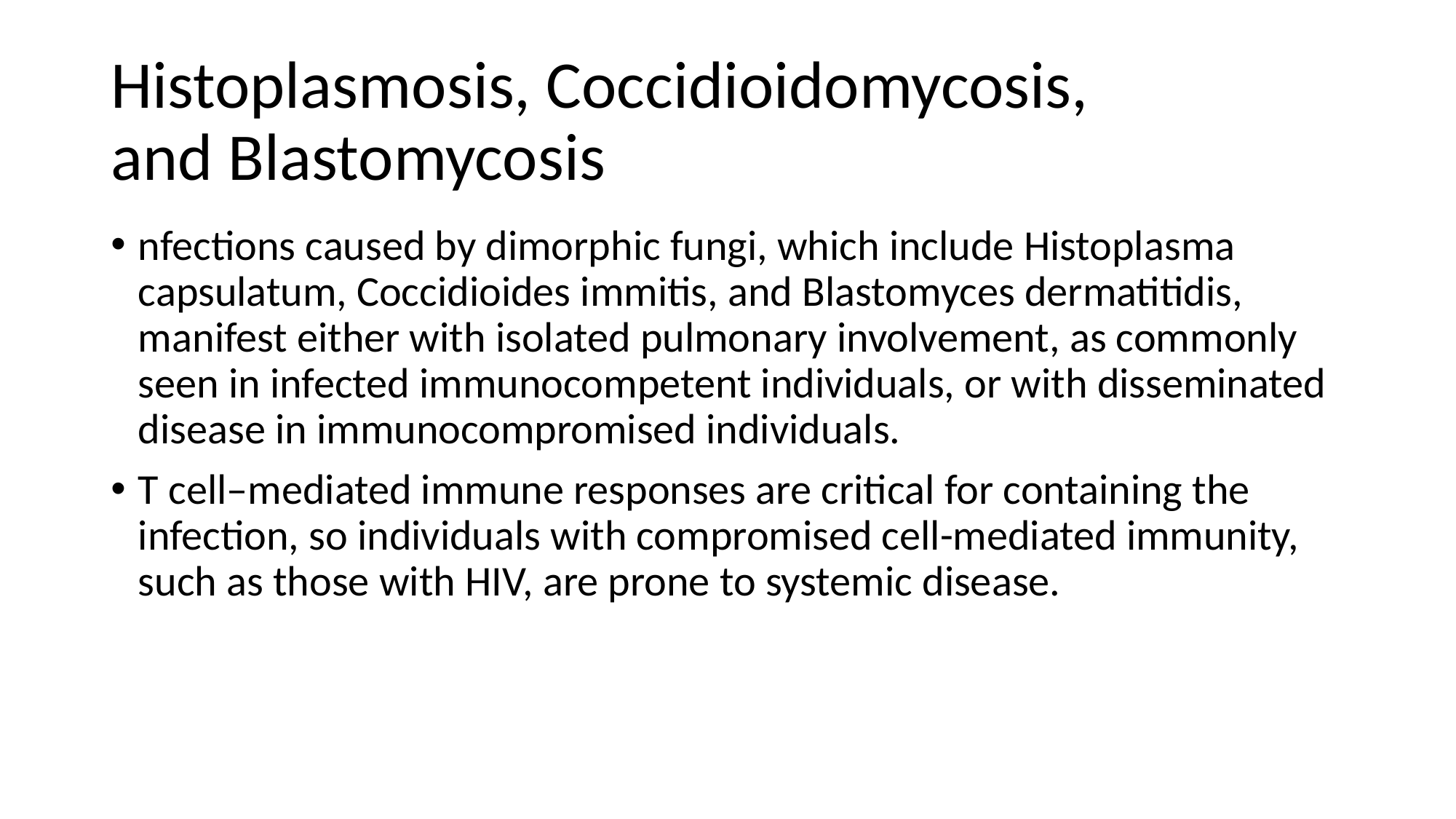

# Histoplasmosis, Coccidioidomycosis, and Blastomycosis
nfections caused by dimorphic fungi, which include Histoplasma capsulatum, Coccidioides immitis, and Blastomyces dermatitidis, manifest either with isolated pulmonary involvement, as commonly seen in infected immunocompetent individuals, or with disseminated disease in immunocompromised individuals.
T cell–mediated immune responses are critical for containing the infection, so individuals with compromised cell-mediated immunity, such as those with HIV, are prone to systemic disease.